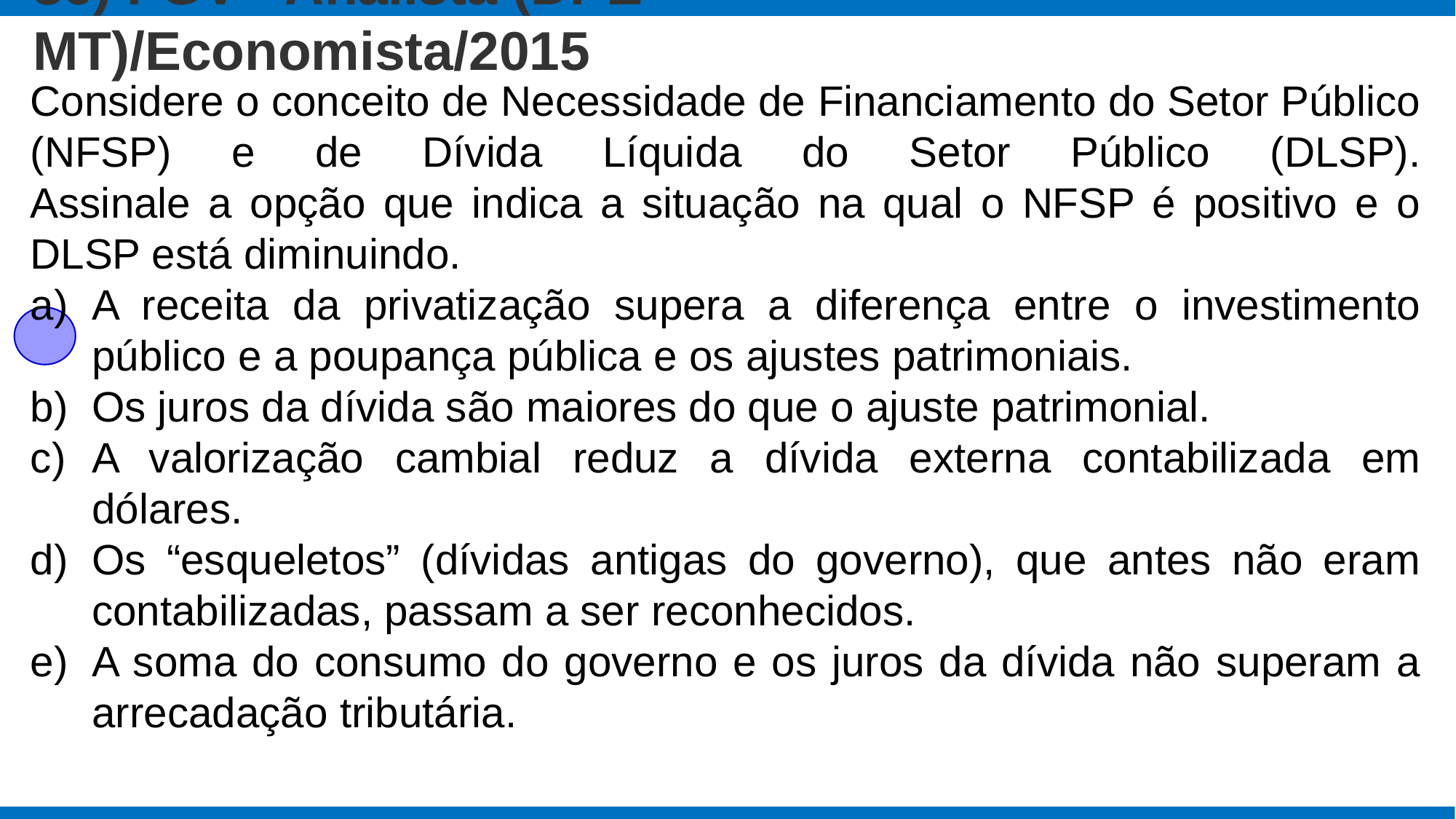

# 36) FGV - Analista (DPE MT)/Economista/2015
Considere o conceito de Necessidade de Financiamento do Setor Público (NFSP) e de Dívida Líquida do Setor Público (DLSP).
Assinale a opção que indica a situação na qual o NFSP é positivo e o DLSP está diminuindo.
A receita da privatização supera a diferença entre o investimento público e a poupança pública e os ajustes patrimoniais.
Os juros da dívida são maiores do que o ajuste patrimonial.
A valorização cambial reduz a dívida externa contabilizada em dólares.
Os “esqueletos” (dívidas antigas do governo), que antes não eram contabilizadas, passam a ser reconhecidos.
A soma do consumo do governo e os juros da dívida não superam a arrecadação tributária.